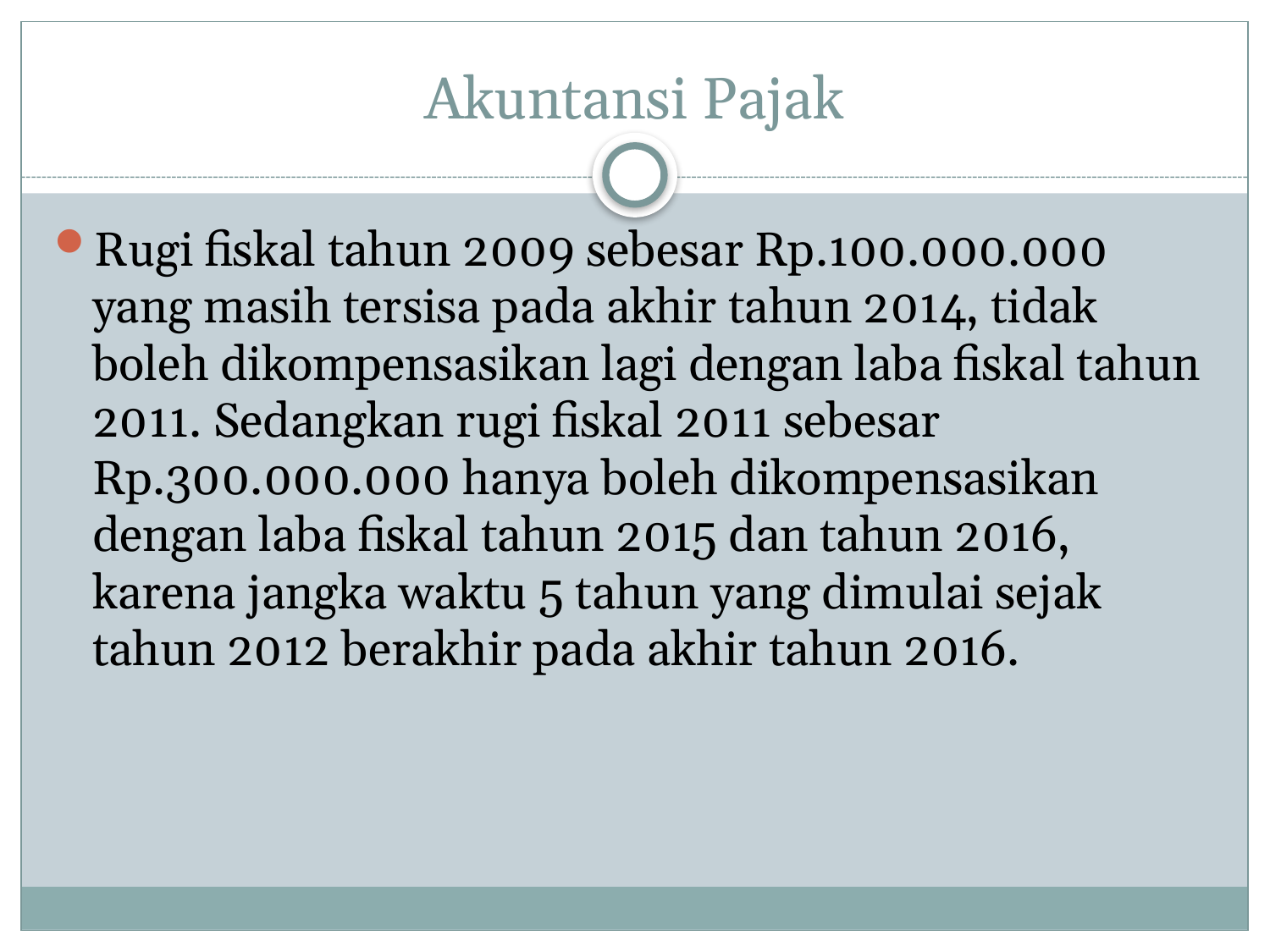

# Akuntansi Pajak
Rugi fiskal tahun 2009 sebesar Rp.100.000.000 yang masih tersisa pada akhir tahun 2014, tidak boleh dikompensasikan lagi dengan laba fiskal tahun 2011. Sedangkan rugi fiskal 2011 sebesar Rp.300.000.000 hanya boleh dikompensasikan dengan laba fiskal tahun 2015 dan tahun 2016, karena jangka waktu 5 tahun yang dimulai sejak tahun 2012 berakhir pada akhir tahun 2016.